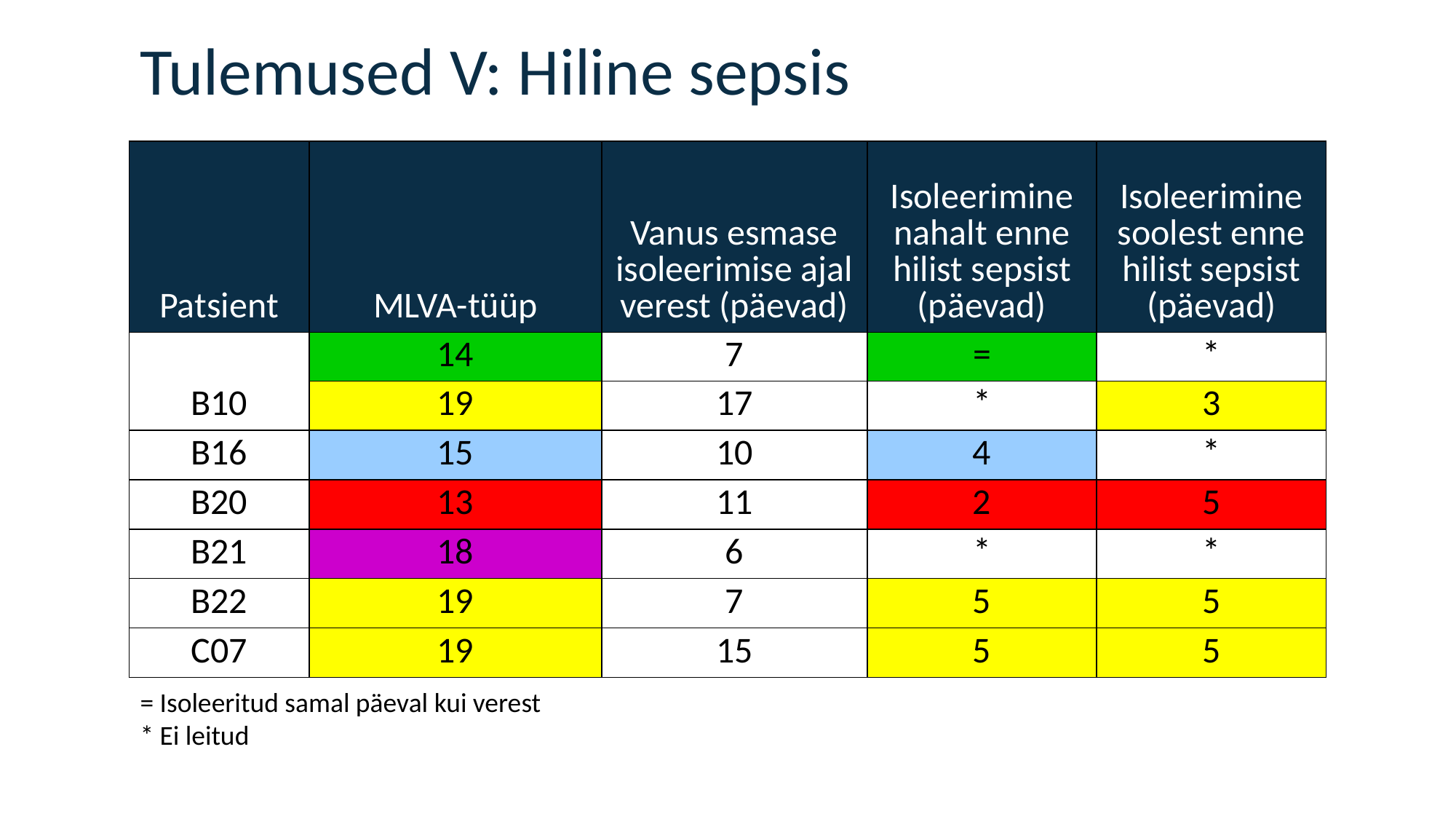

# Tulemused V: Hiline sepsis
| Patsient | MLVA-tüüp | Vanus esmase isoleerimise ajal verest (päevad) | Isoleerimine nahalt enne hilist sepsist (päevad) | Isoleerimine soolest enne hilist sepsist (päevad) |
| --- | --- | --- | --- | --- |
| B10 | 14 | 7 | = | \* |
|  | 19 | 17 | \* | 3 |
| B16 | 15 | 10 | 4 | \* |
| B20 | 13 | 11 | 2 | 5 |
| B21 | 18 | 6 | \* | \* |
| B22 | 19 | 7 | 5 | 5 |
| C07 | 19 | 15 | 5 | 5 |
= Isoleeritud samal päeval kui verest
* Ei leitud